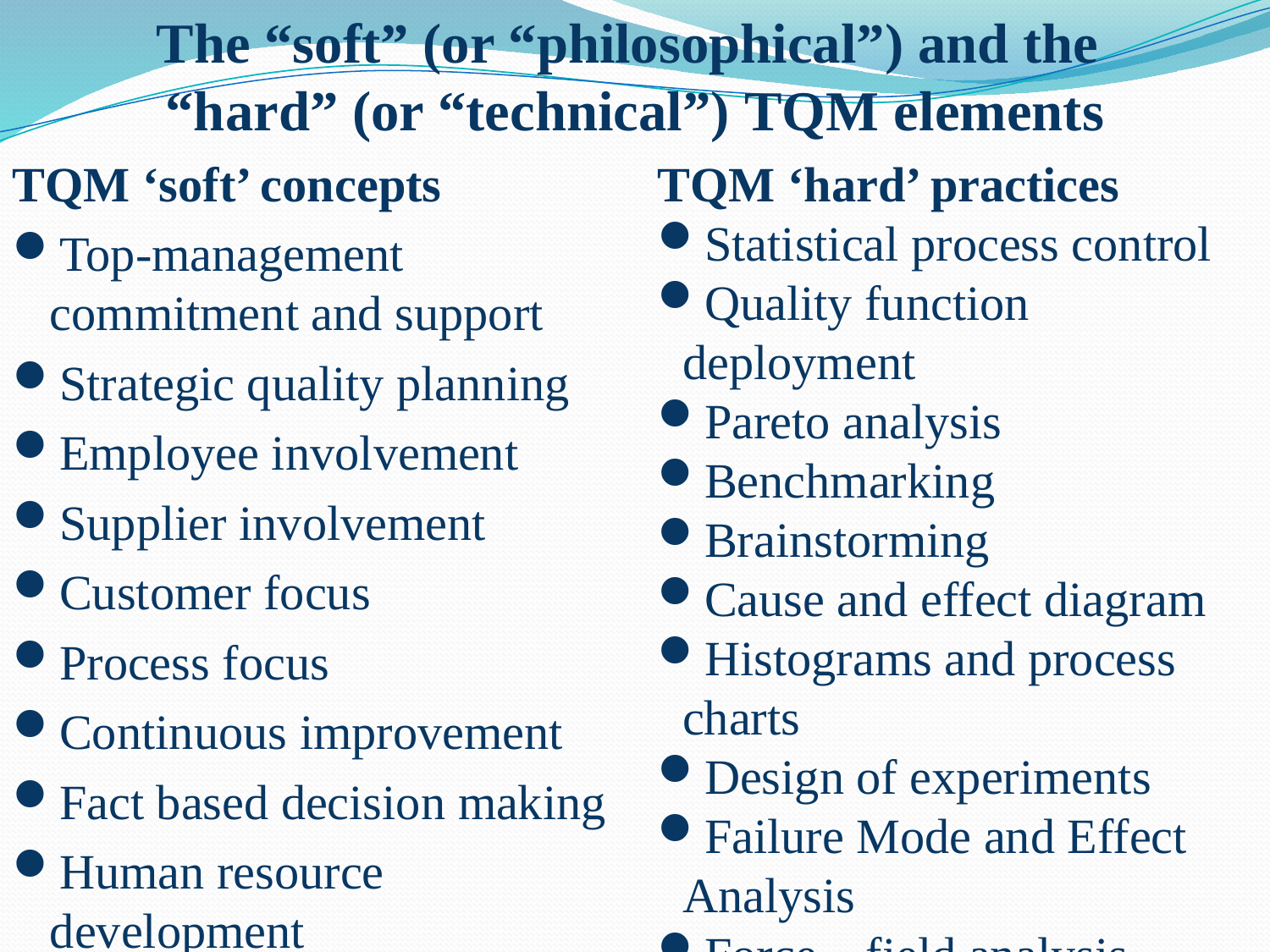

# The “soft” (or “philosophical”) and the “hard” (or “technical”) TQM elements
TQM ‘soft’ concepts
Top-management commitment and support
Strategic quality planning
Employee involvement
Supplier involvement
Customer focus
Process focus
Continuous improvement
Fact based decision making
Human resource development
TQM ‘hard’ practices
Statistical process control
Quality function deployment
Pareto analysis
Benchmarking
Brainstorming
Cause and effect diagram
Histograms and process charts
Design of experiments
Failure Mode and Effect Analysis
Force – field analysis